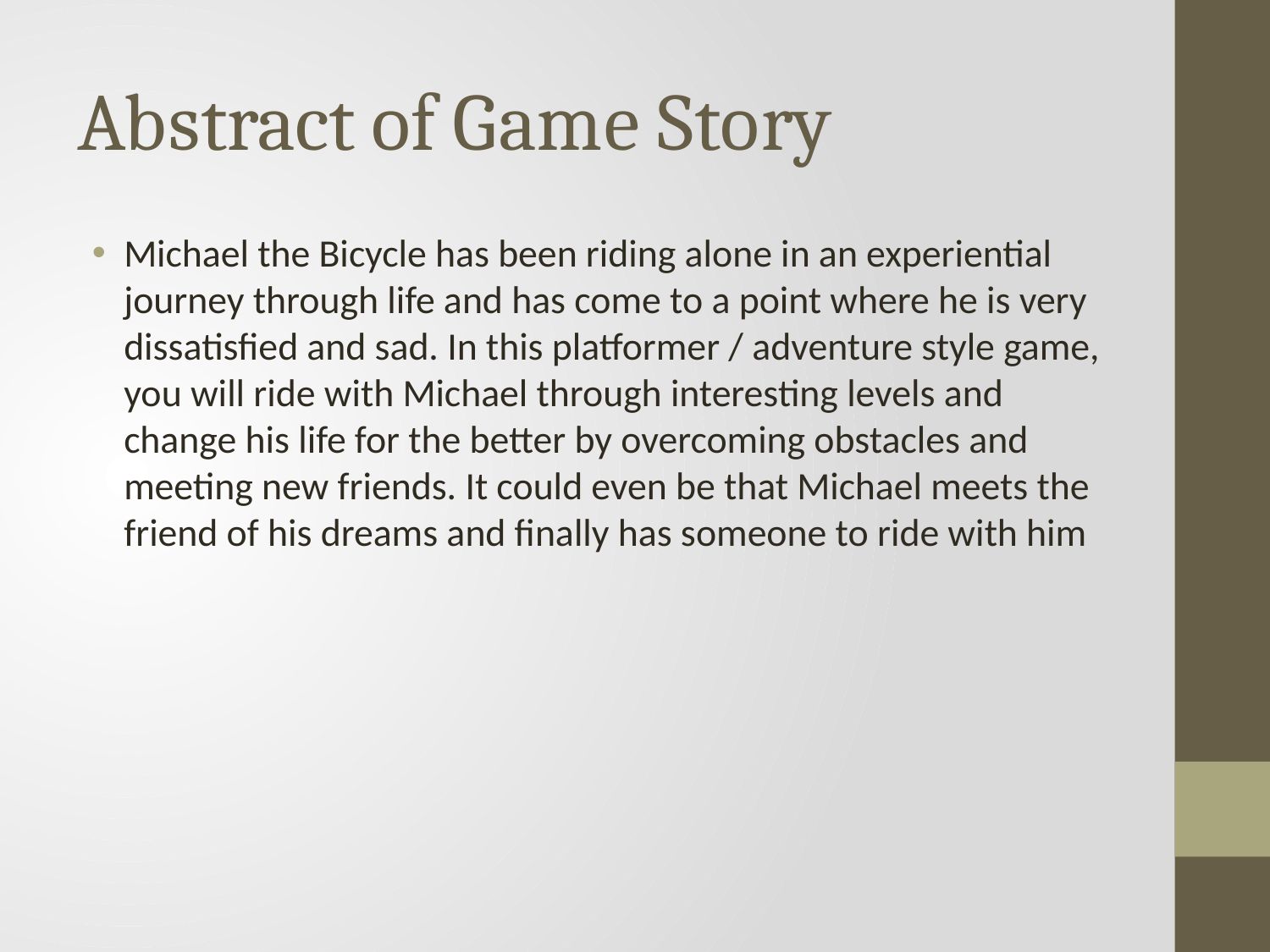

# Abstract of Game Story
Michael the Bicycle has been riding alone in an experiential journey through life and has come to a point where he is very dissatisfied and sad. In this platformer / adventure style game, you will ride with Michael through interesting levels and change his life for the better by overcoming obstacles and meeting new friends. It could even be that Michael meets the friend of his dreams and finally has someone to ride with him